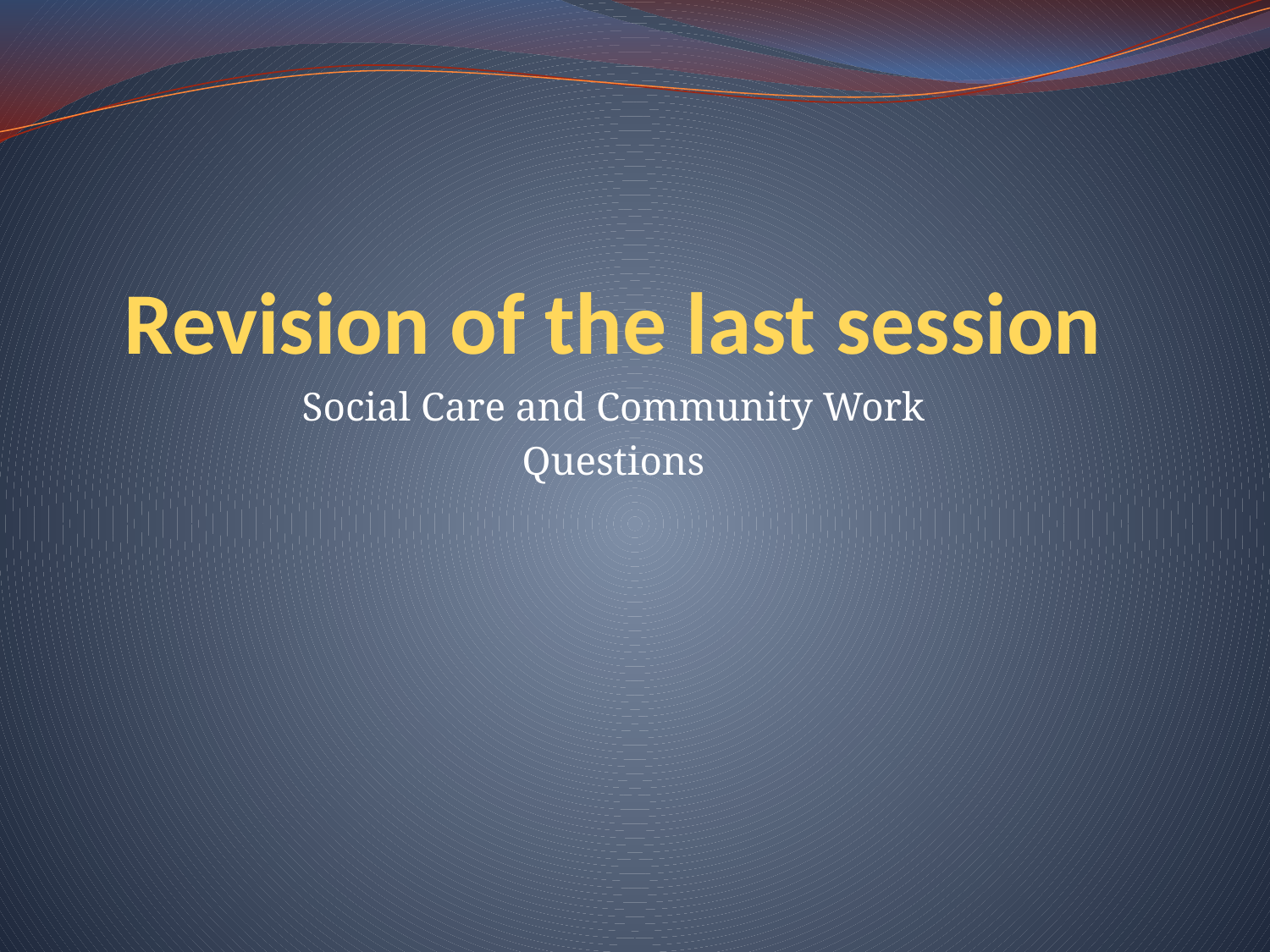

# Revision of the last session
Social Care and Community Work
Questions